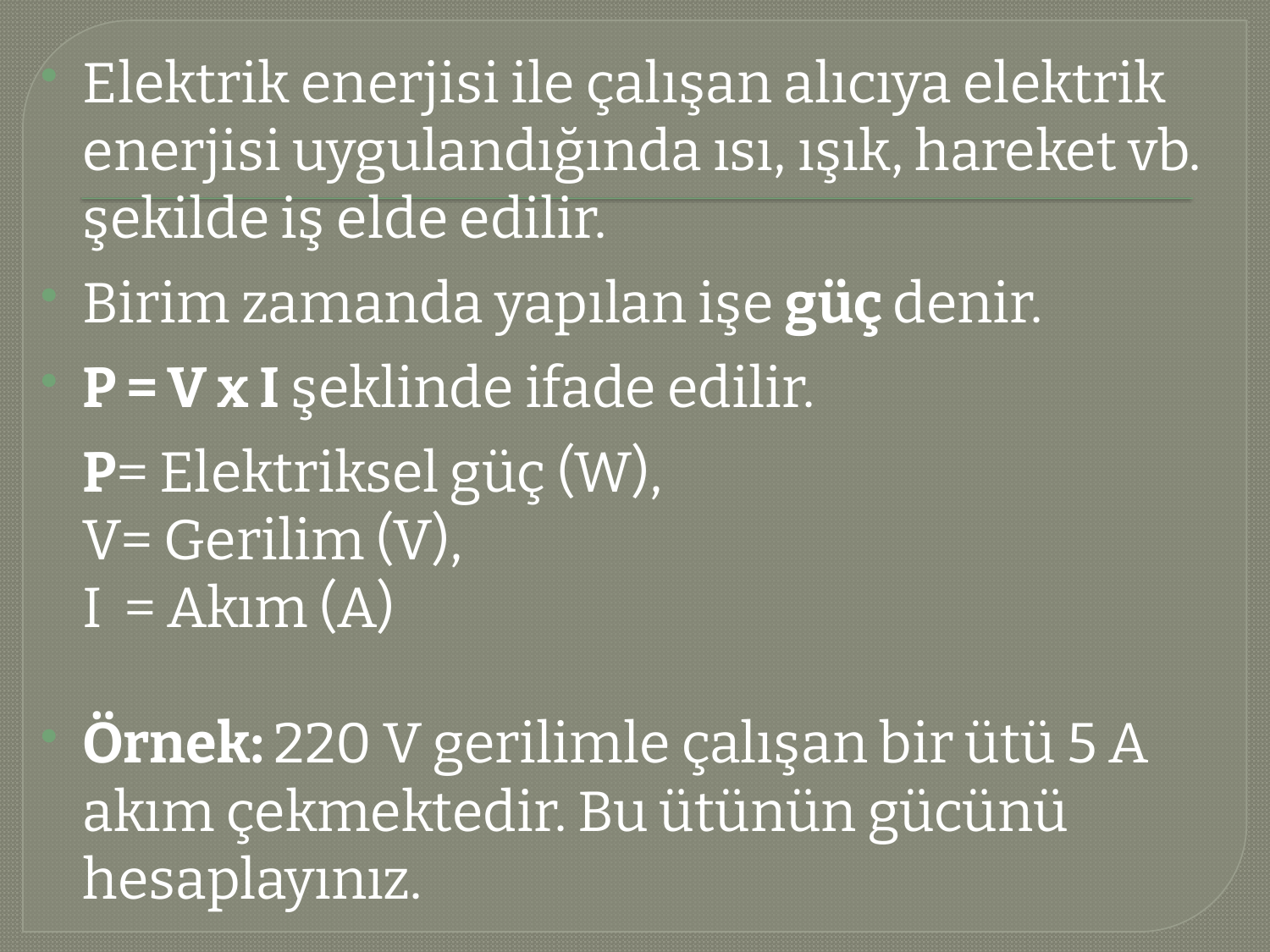

Elektrik enerjisi ile çalışan alıcıya elektrik enerjisi uygulandığında ısı, ışık, hareket vb.
	şekilde iş elde edilir.

Birim zamanda yapılan işe güç denir.

P = V x I şeklinde ifade edilir.

	P= Elektriksel güç (W),
	V= Gerilim (V),
	I  = Akım (A)

Örnek: 220 V gerilimle çalışan bir ütü 5 A akım çekmektedir. Bu ütünün gücünü hesaplayınız.